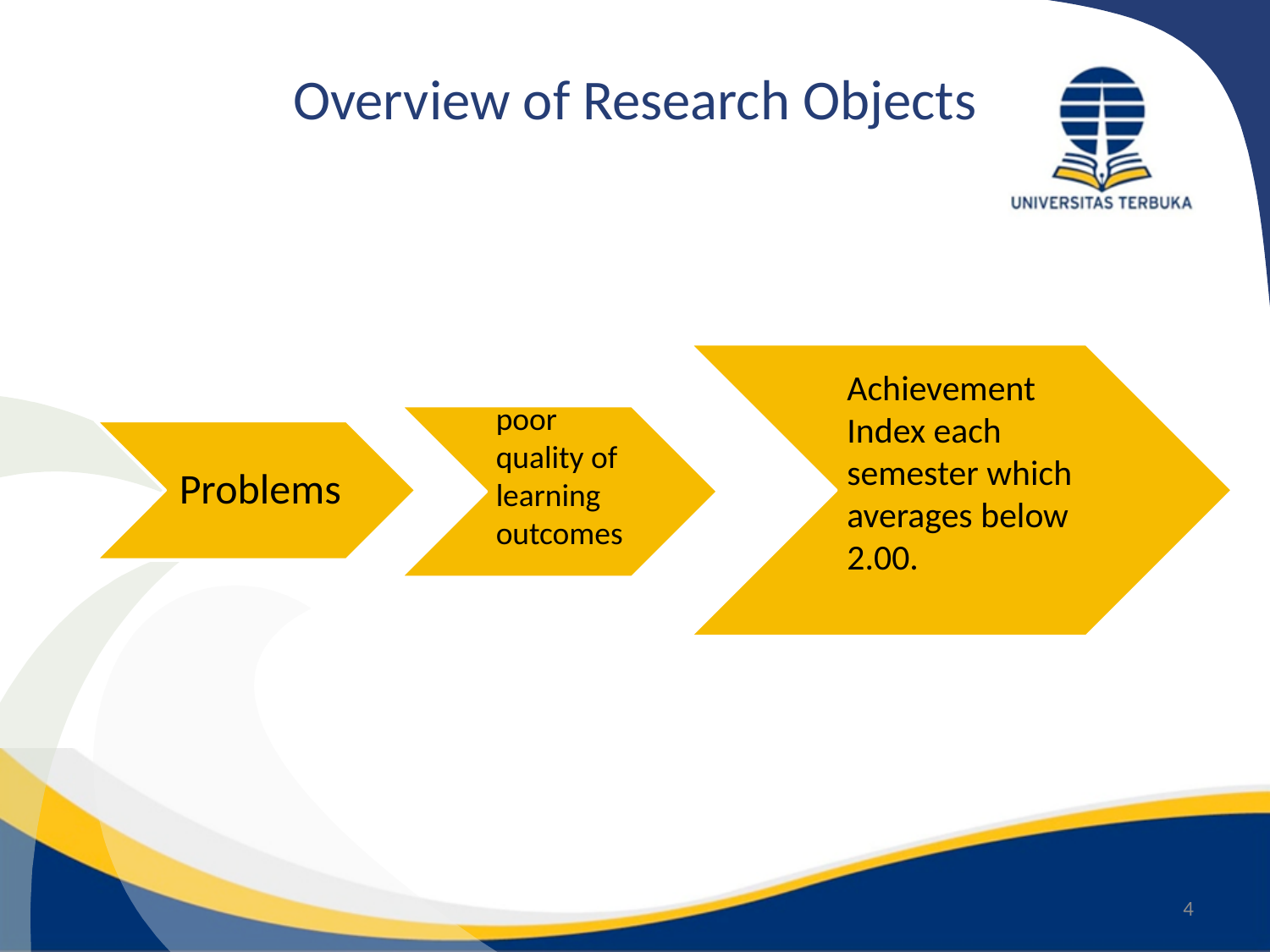

# Overview of Research Objects
Problems
poor quality of learning outcomes

Achievement Index each semester which averages below 2.00.

4